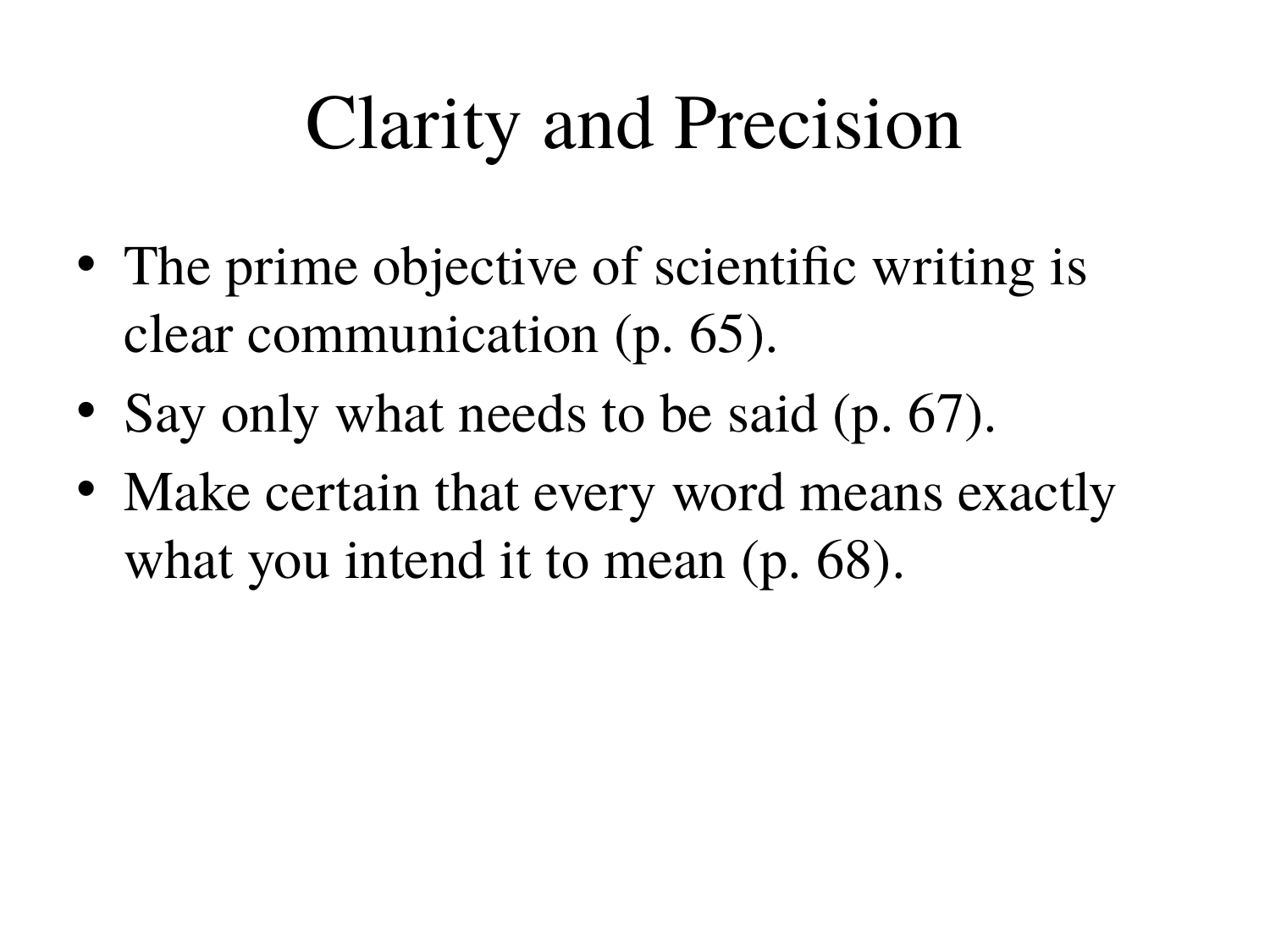

# Clarity and Precision
The prime objective of scientific writing is clear communication (p. 65).
Say only what needs to be said (p. 67).
Make certain that every word means exactly what you intend it to mean (p. 68).